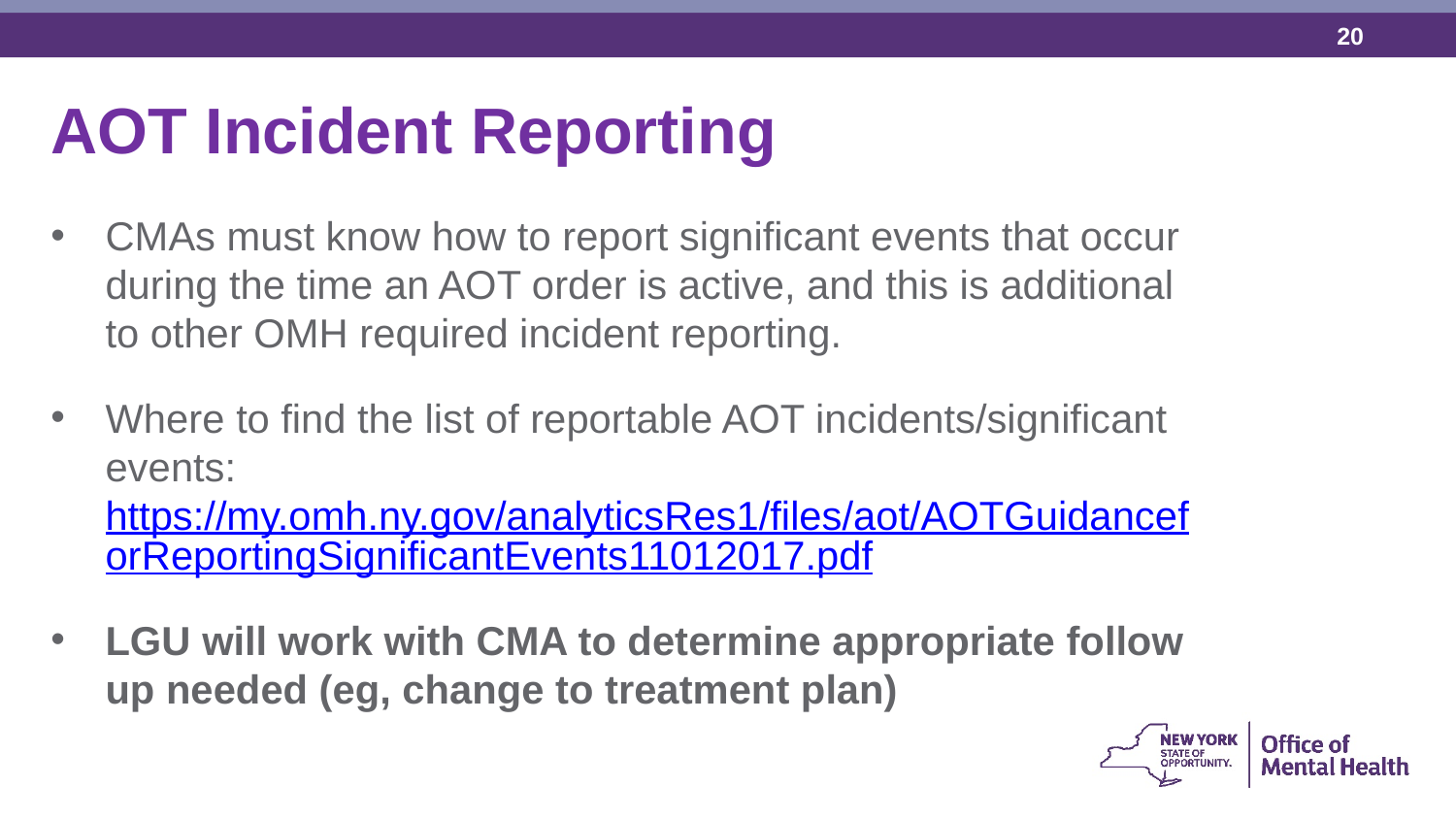

AOT Incident Reporting
CMAs must know how to report significant events that occur during the time an AOT order is active, and this is additional to other OMH required incident reporting.
Where to find the list of reportable AOT incidents/significant events: https://my.omh.ny.gov/analyticsRes1/files/aot/AOTGuidanceforReportingSignificantEvents11012017.pdf
LGU will work with CMA to determine appropriate follow up needed (eg, change to treatment plan)